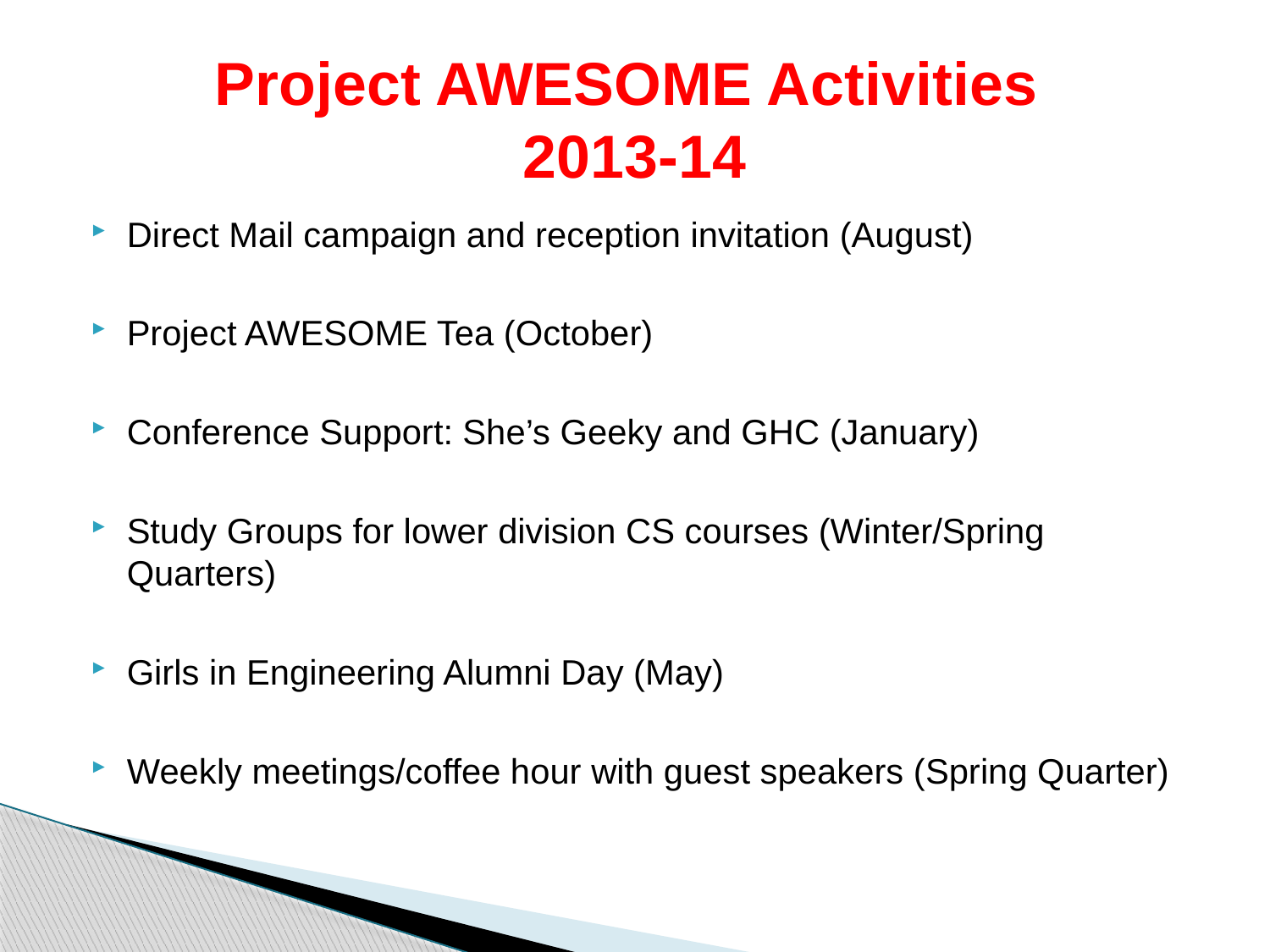

# Project AWESOME Activities 2013-14
Direct Mail campaign and reception invitation (August)

Project AWESOME Tea (October)

Conference Support: She’s Geeky and GHC (January)

Study Groups for lower division CS courses (Winter/Spring Quarters)

Girls in Engineering Alumni Day (May)

Weekly meetings/coffee hour with guest speakers (Spring Quarter)